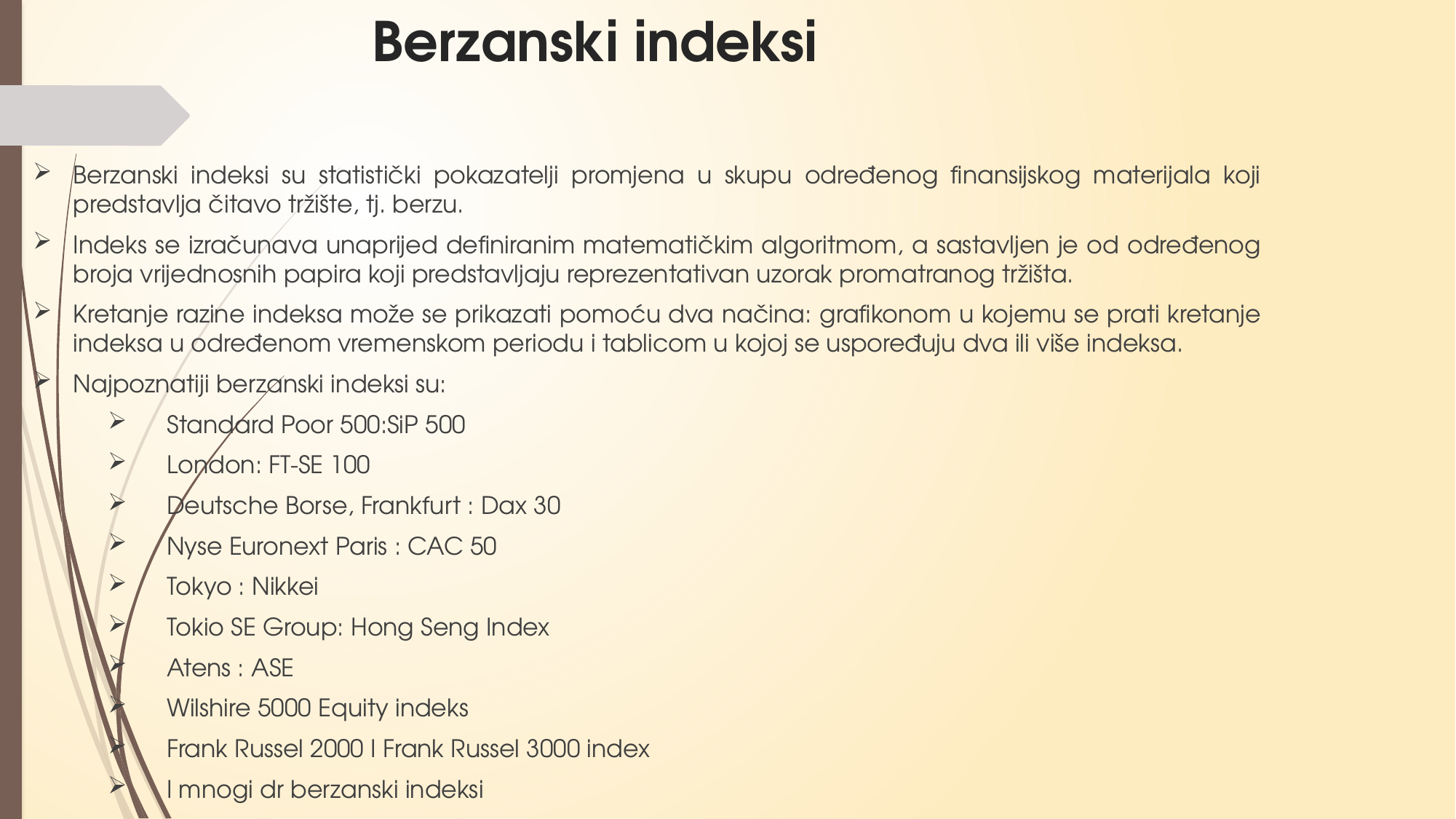

# Berzanski indeksi
Berzanski indeksi su statistički pokazatelji promjena u skupu određenog finansijskog materijala koji predstavlja čitavo tržište, tj. berzu.
Indeks se izračunava unaprijed definiranim matematičkim algoritmom, a sastavljen je od određenog broja vrijednosnih papira koji predstavljaju reprezentativan uzorak promatranog tržišta.
Kretanje razine indeksa može se prikazati pomoću dva načina: grafikonom u kojemu se prati kretanje indeksa u određenom vremenskom periodu i tablicom u kojoj se uspoređuju dva ili više indeksa.
Najpoznatiji berzanski indeksi su:
Standard Poor 500:SiP 500
London: FT-SE 100
Deutsche Borse, Frankfurt : Dax 30
Nyse Euronext Paris : CAC 50
Tokyo : Nikkei
Tokio SE Group: Hong Seng Index
Atens : ASE
Wilshire 5000 Equity indeks
Frank Russel 2000 I Frank Russel 3000 index
I mnogi dr berzanski indeksi